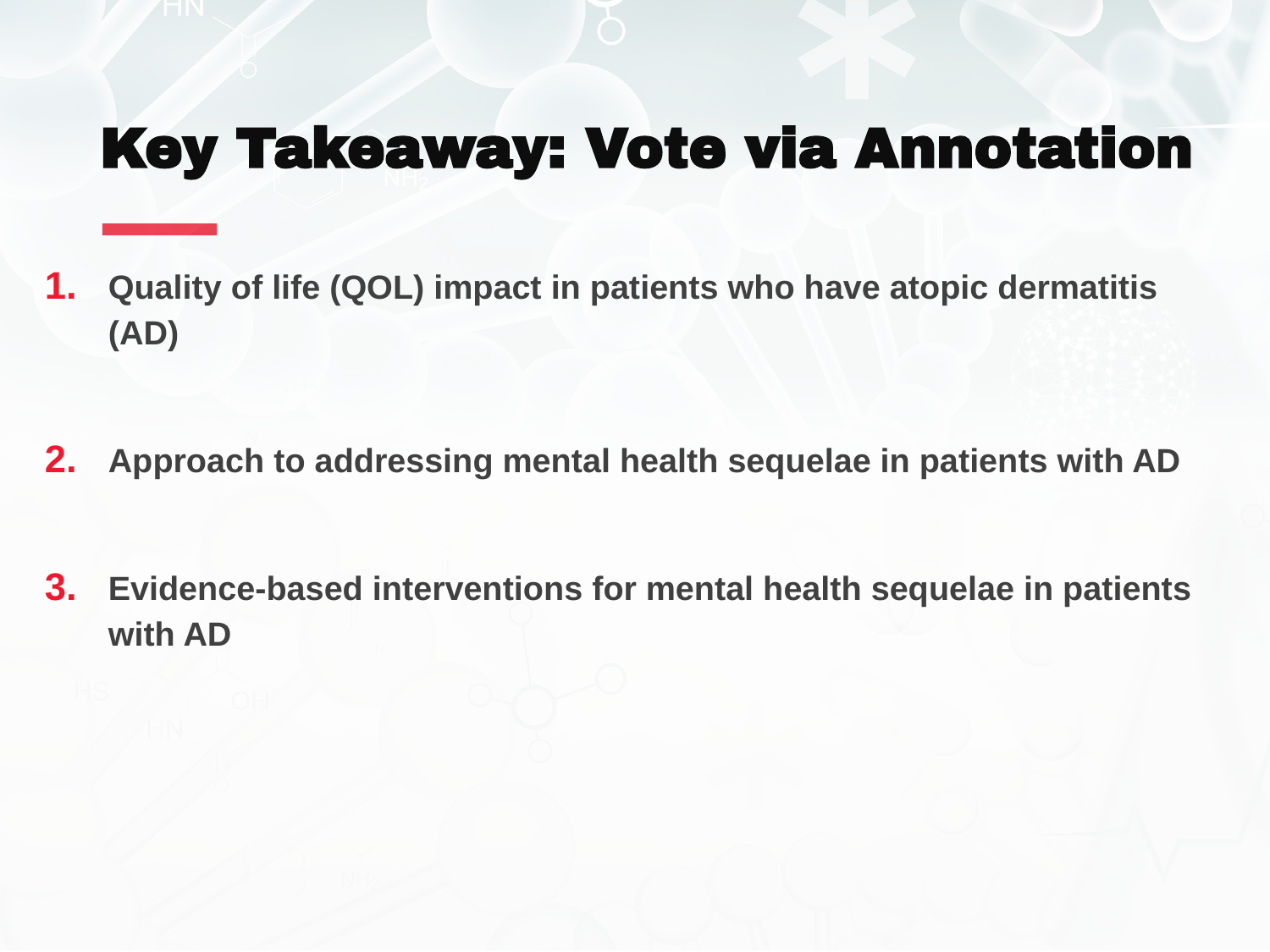

# Key Takeaway: Vote via Annotation
Quality of life (QOL) impact in patients who have atopic dermatitis (AD)

Approach to addressing mental health sequelae in patients with AD

Evidence-based interventions for mental health sequelae in patients with AD